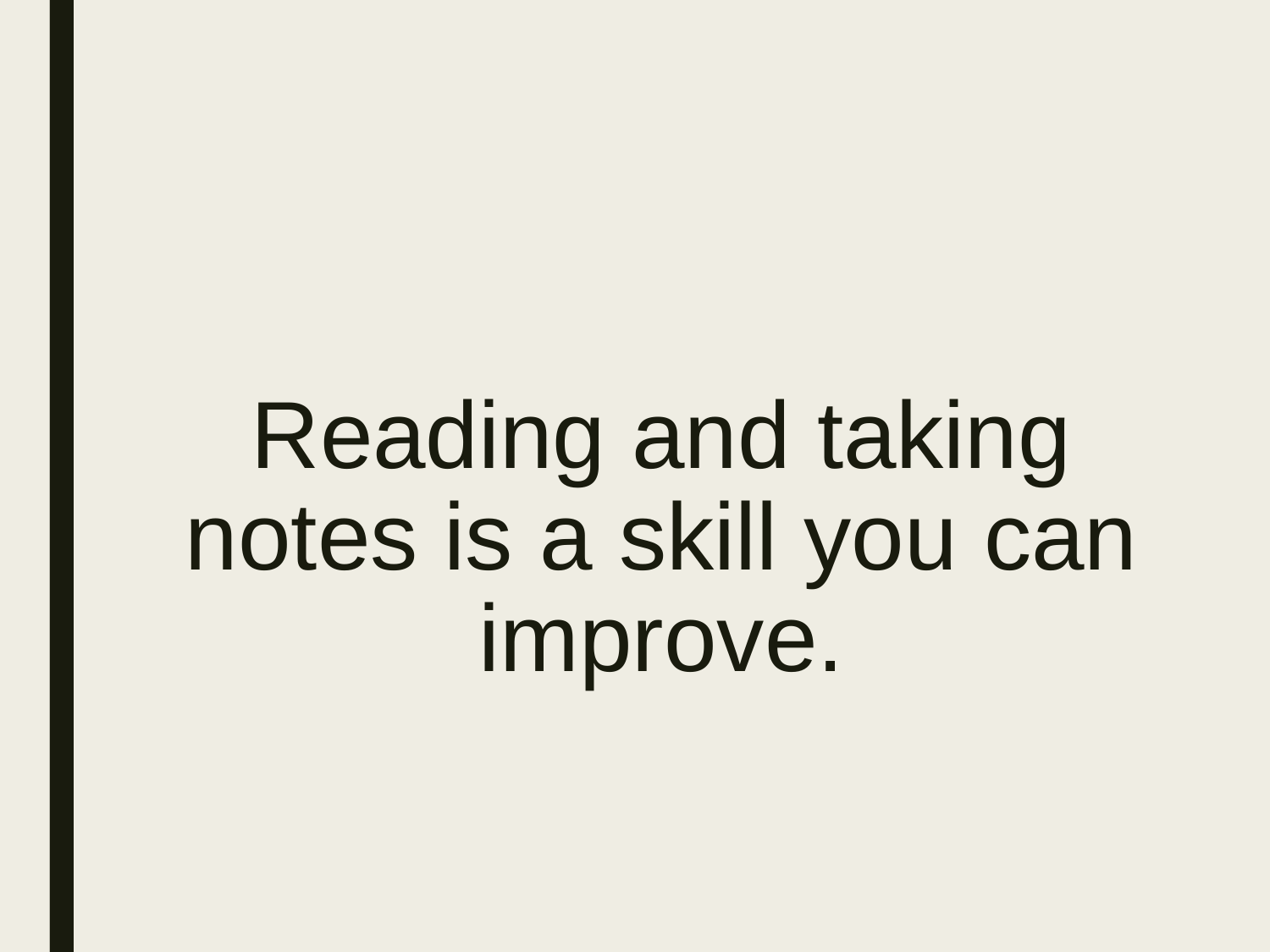

Reading and taking notes is a skill you can improve.